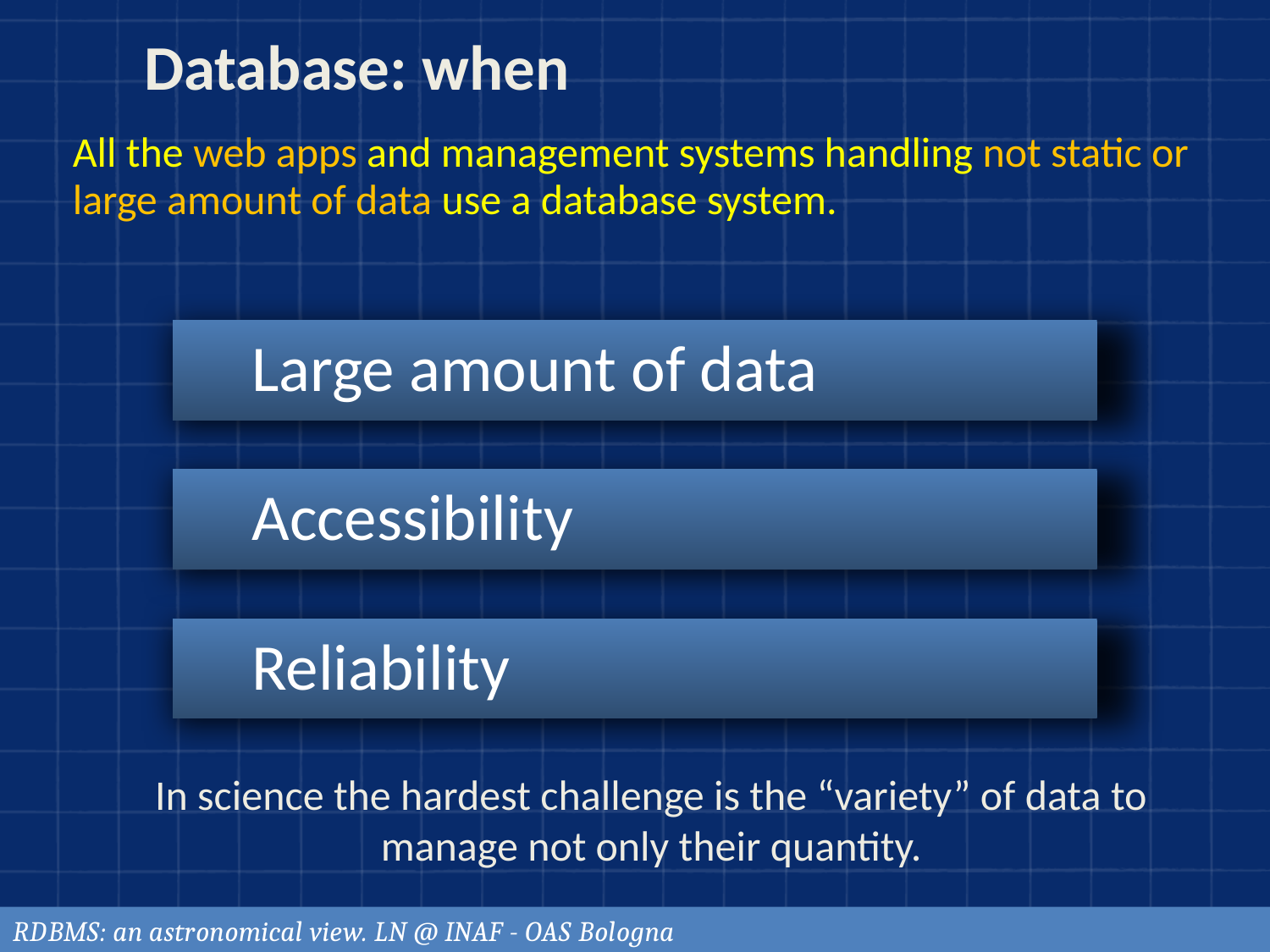

# Database: when
All the web apps and management systems handling not static or large amount of data use a database system.

Large amount of data

Accessibility

Reliability
In science the hardest challenge is the “variety” of data to manage not only their quantity.
RDBMS: an astronomical view. LN @ INAF - OAS Bologna
3